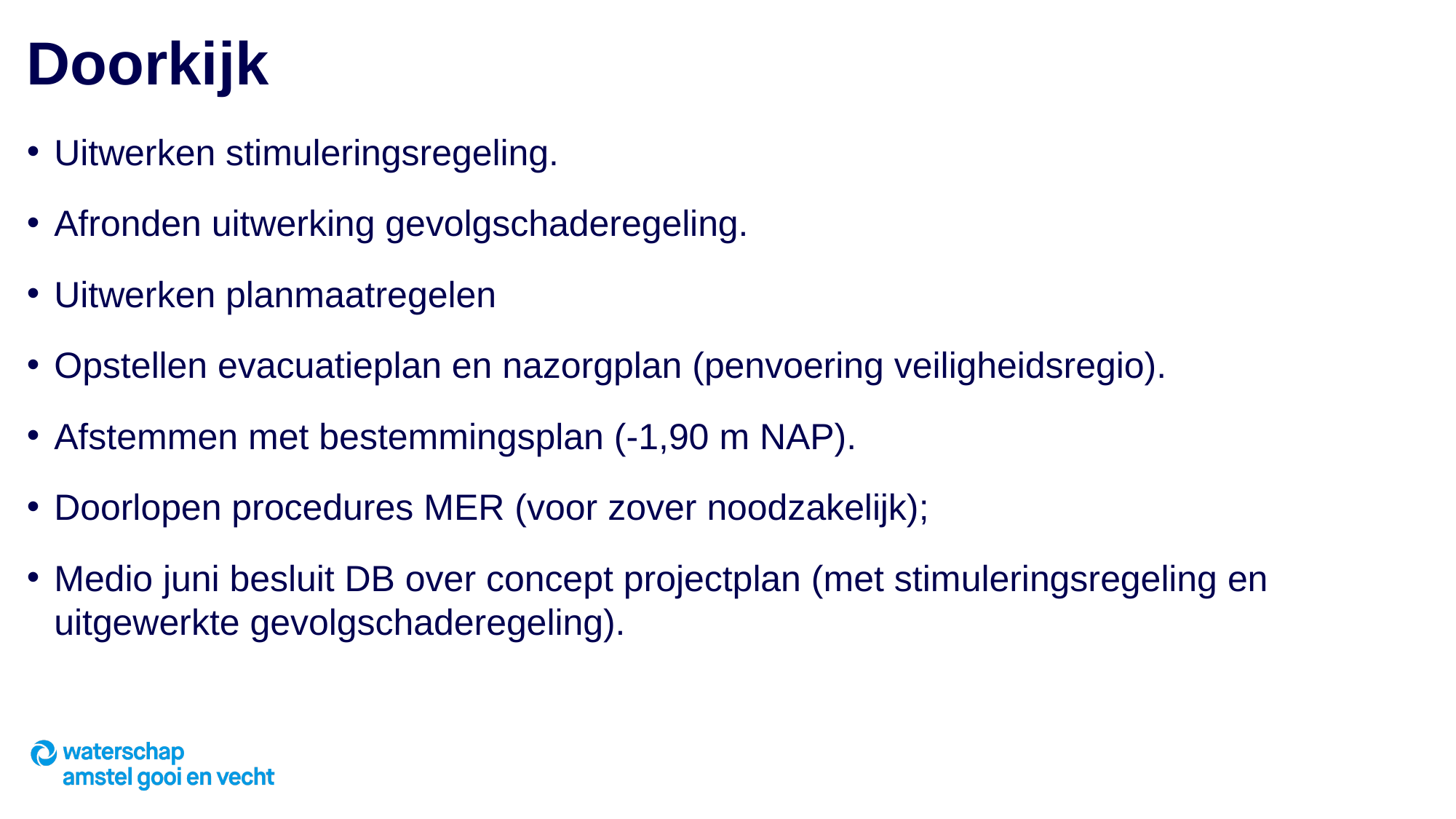

# Doorkijk
Uitwerken stimuleringsregeling.
Afronden uitwerking gevolgschaderegeling.
Uitwerken planmaatregelen
Opstellen evacuatieplan en nazorgplan (penvoering veiligheidsregio).
Afstemmen met bestemmingsplan (-1,90 m NAP).
Doorlopen procedures MER (voor zover noodzakelijk);
Medio juni besluit DB over concept projectplan (met stimuleringsregeling en uitgewerkte gevolgschaderegeling).